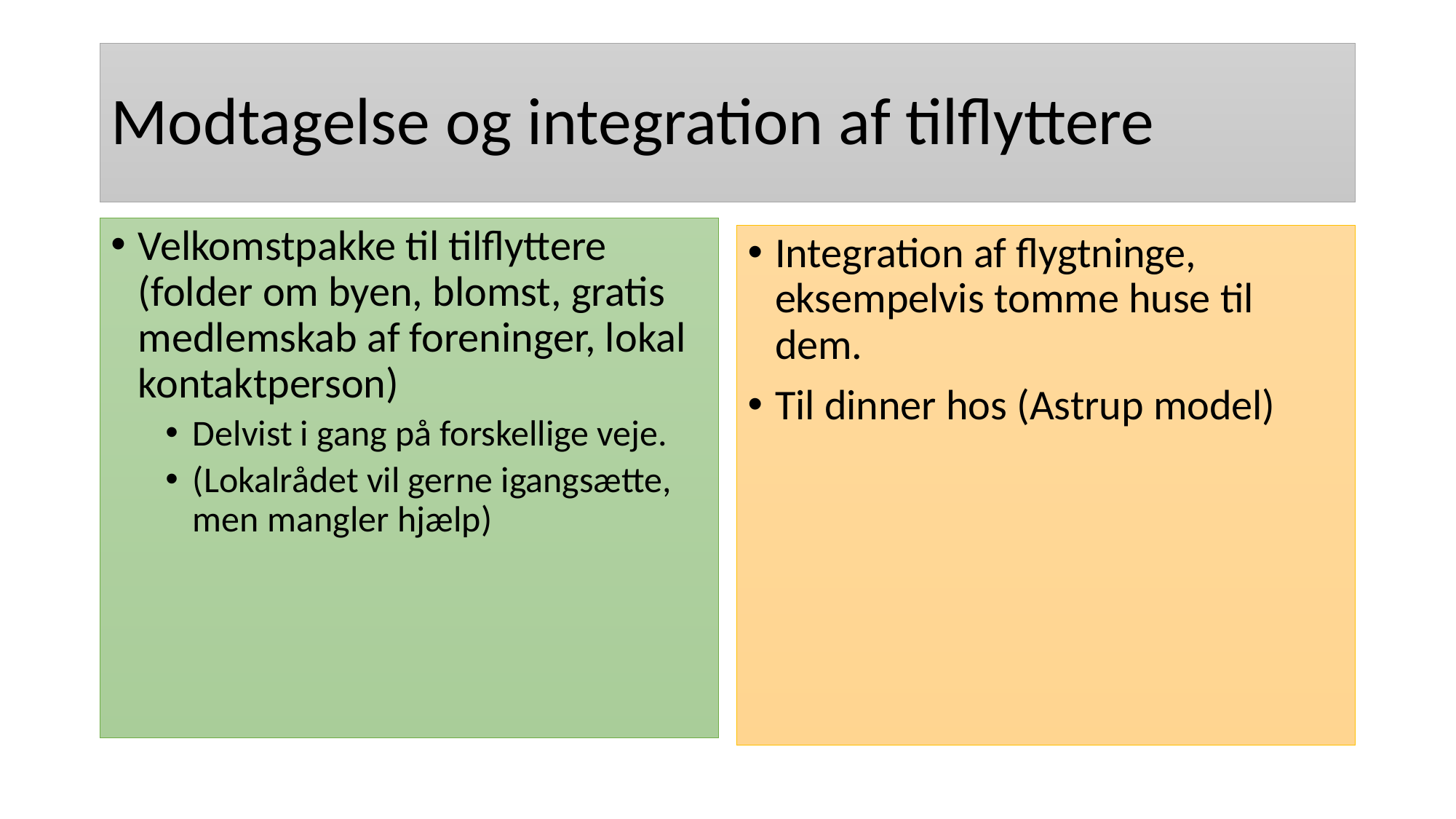

# Modtagelse og integration af tilflyttere
Velkomstpakke til tilflyttere (folder om byen, blomst, gratis medlemskab af foreninger, lokal kontaktperson)
Delvist i gang på forskellige veje.
(Lokalrådet vil gerne igangsætte, men mangler hjælp)
Integration af flygtninge, eksempelvis tomme huse til dem.
Til dinner hos (Astrup model)